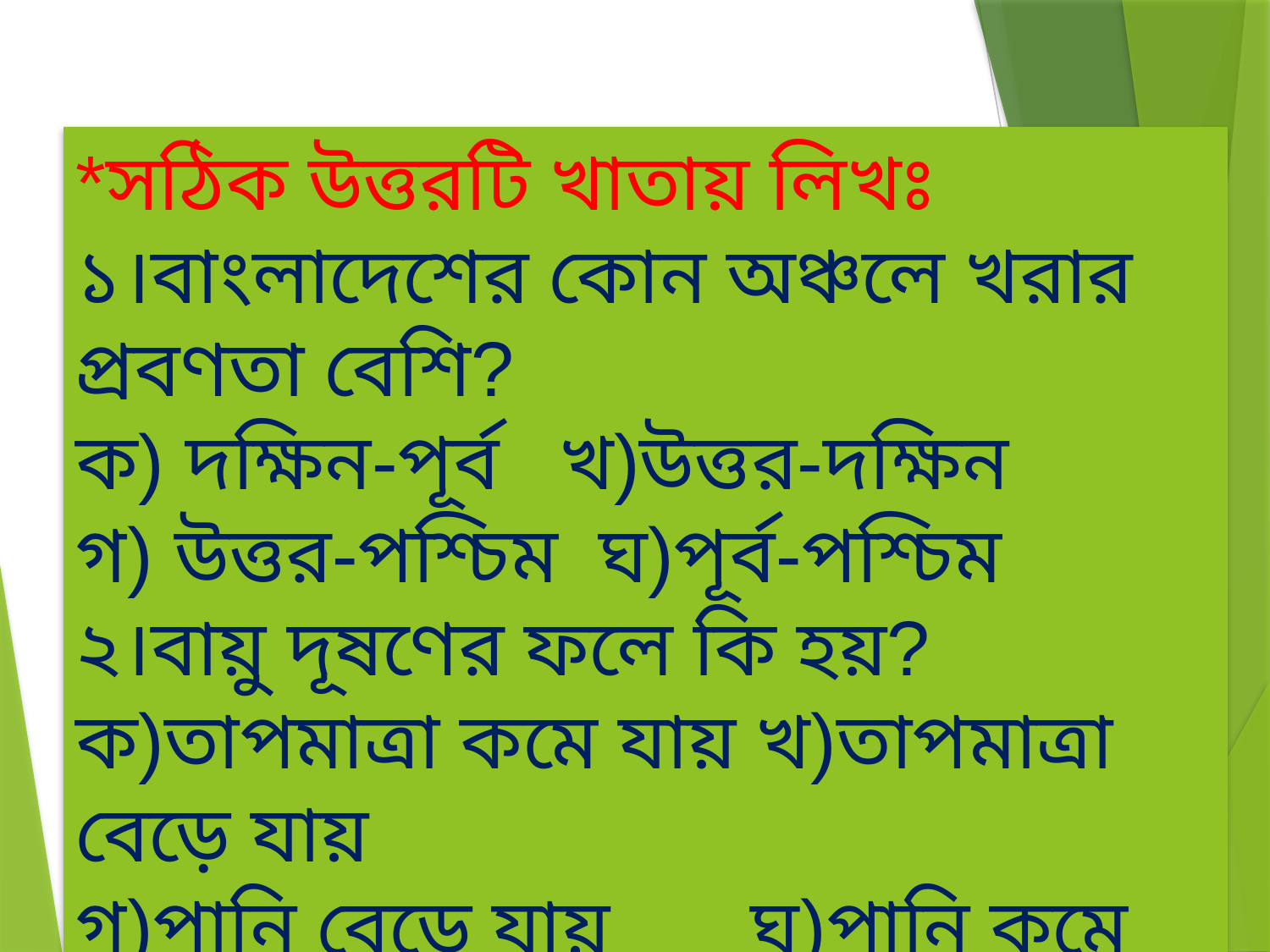

*সঠিক উত্তরটি খাতায় লিখঃ
১।বাংলাদেশের কোন অঞ্চলে খরার প্রবণতা বেশি?
ক) দক্ষিন-পূর্ব   খ)উত্তর-দক্ষিন
গ) উত্তর-পশ্চিম  ঘ)পূর্ব-পশ্চিম
২।বায়ু দূষণের ফলে কি হয়?
ক)তাপমাত্রা কমে যায় খ)তাপমাত্রা বেড়ে যায়
গ)পানি বেড়ে যায়       ঘ)পানি কমে যায়